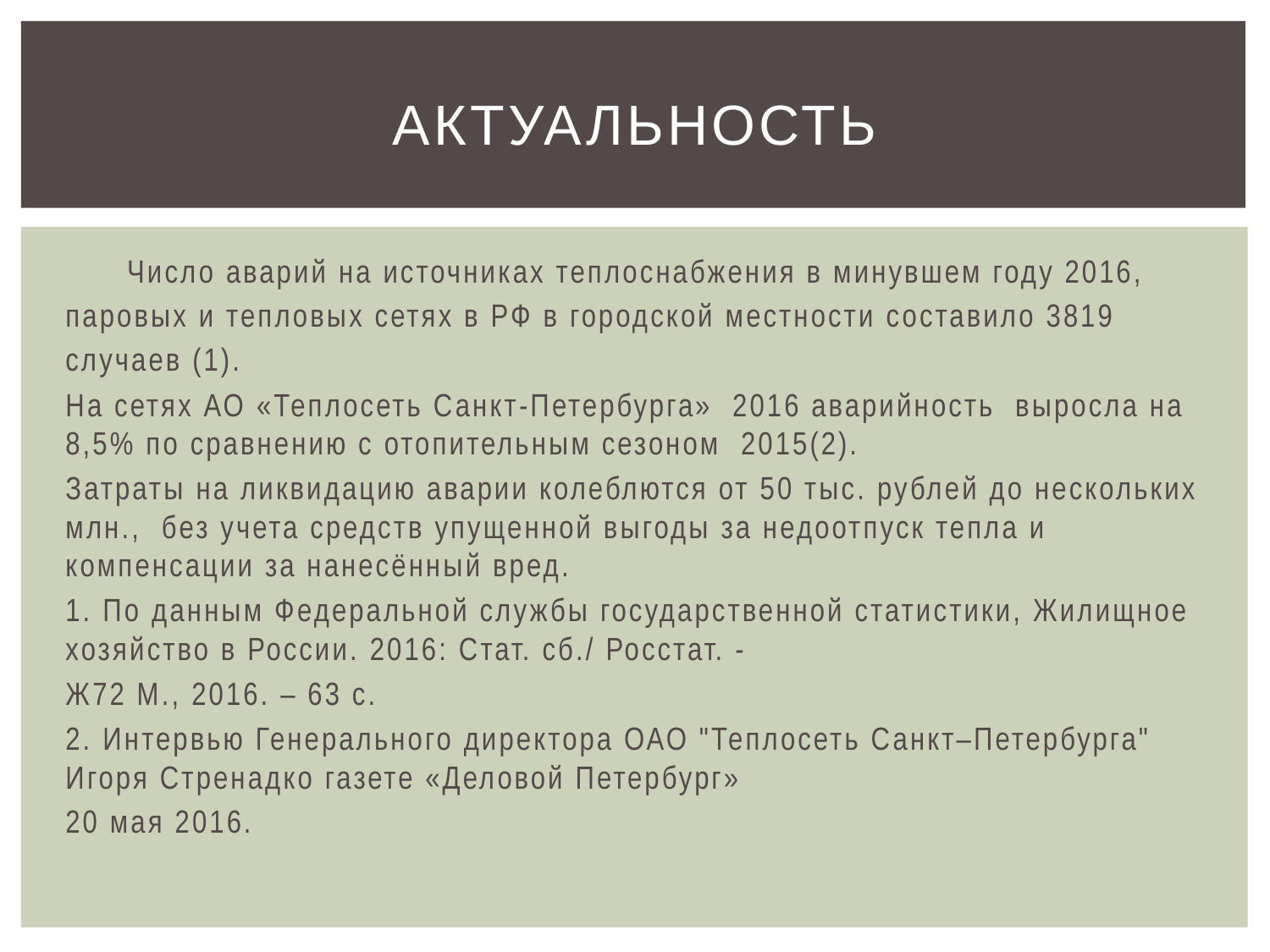

# Актуальность
Число аварий на источниках теплоснабжения в минувшем году 2016, паровых и тепловых сетях в РФ в городской местности составило 3819 случаев (1).
На сетях АО «Теплосеть Санкт-Петербурга»  2016 аварийность  выросла на 8,5% по сравнению с отопительным сезоном  2015(2).
Затраты на ликвидацию аварии колеблются от 50 тыс. рублей до нескольких млн.,  без учета средств упущенной выгоды за недоотпуск тепла и компенсации за нанесённый вред.
1. По данным Федеральной службы государственной статистики, Жилищное хозяйство в России. 2016: Стат. сб./ Росстат. -
Ж72 M., 2016. – 63 с.
2. Интервью Генерального директора ОАО "Теплосеть Санкт–Петербурга" Игоря Стренадко газете «Деловой Петербург»
20 мая 2016.